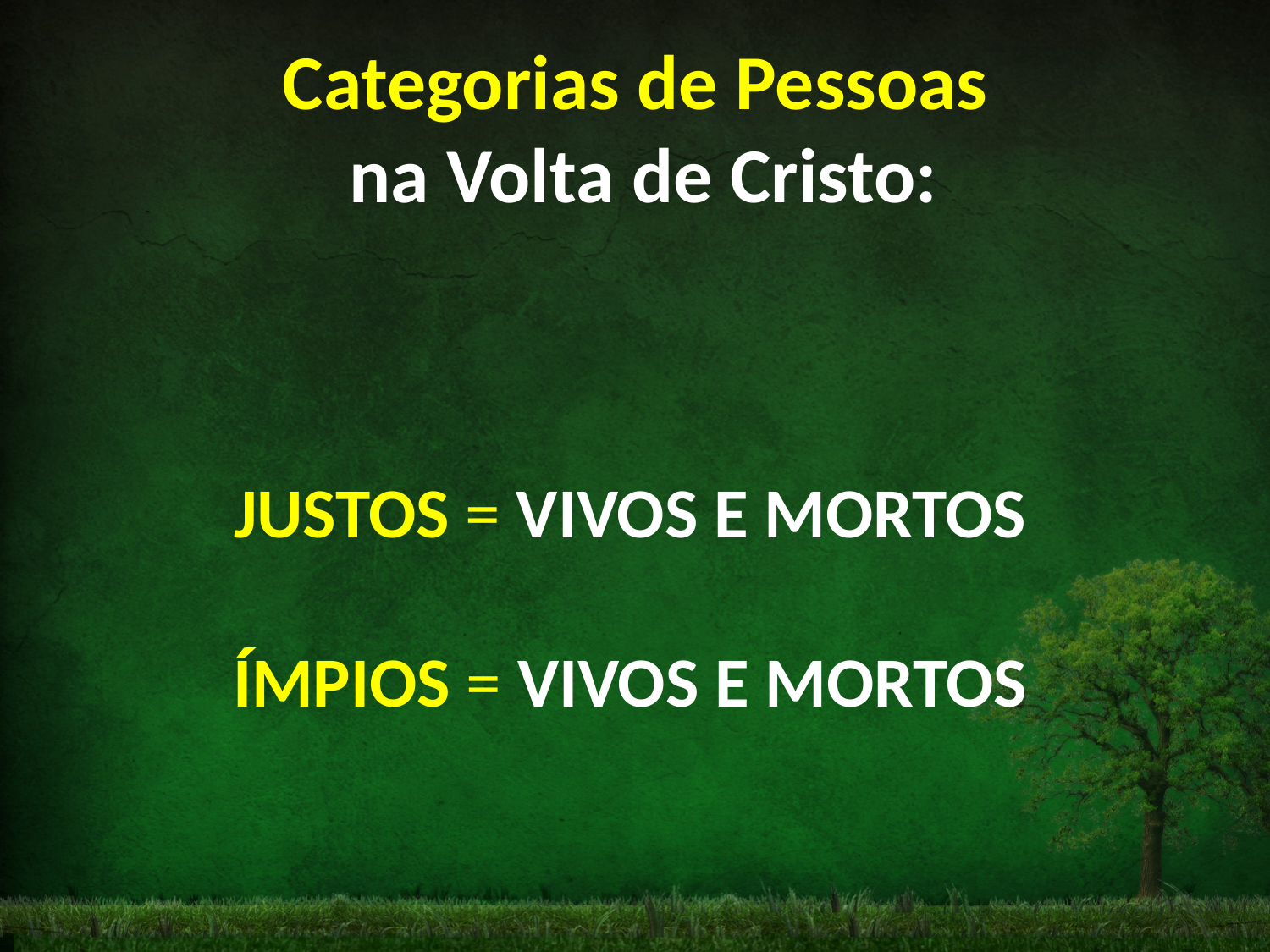

Categorias de Pessoas
 na Volta de Cristo:
JUSTOS = VIVOS E MORTOS

ÍMPIOS = VIVOS E MORTOS